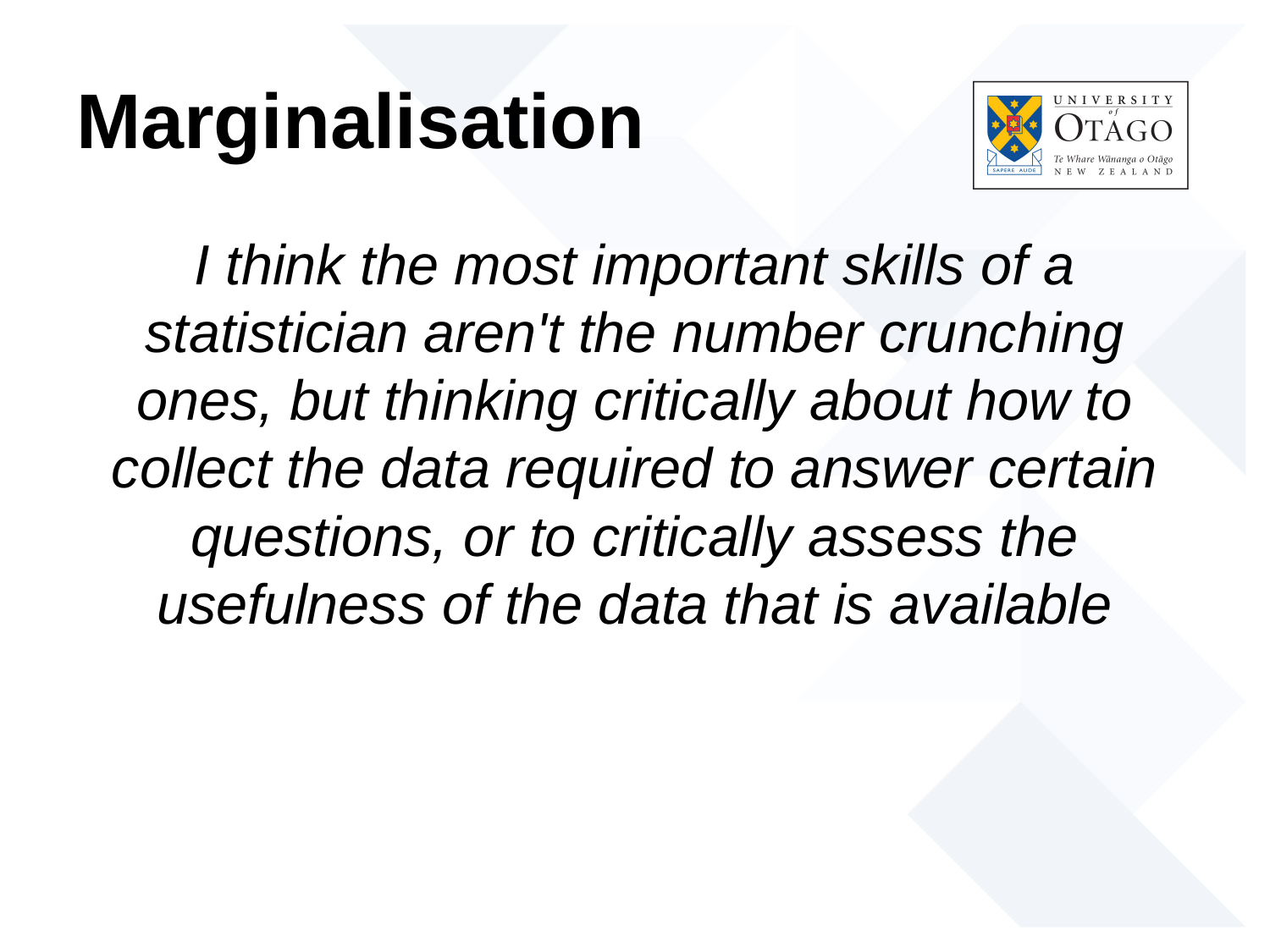

# Marginalisation
I think the most important skills of a statistician aren't the number crunching ones, but thinking critically about how to collect the data required to answer certain questions, or to critically assess the usefulness of the data that is available